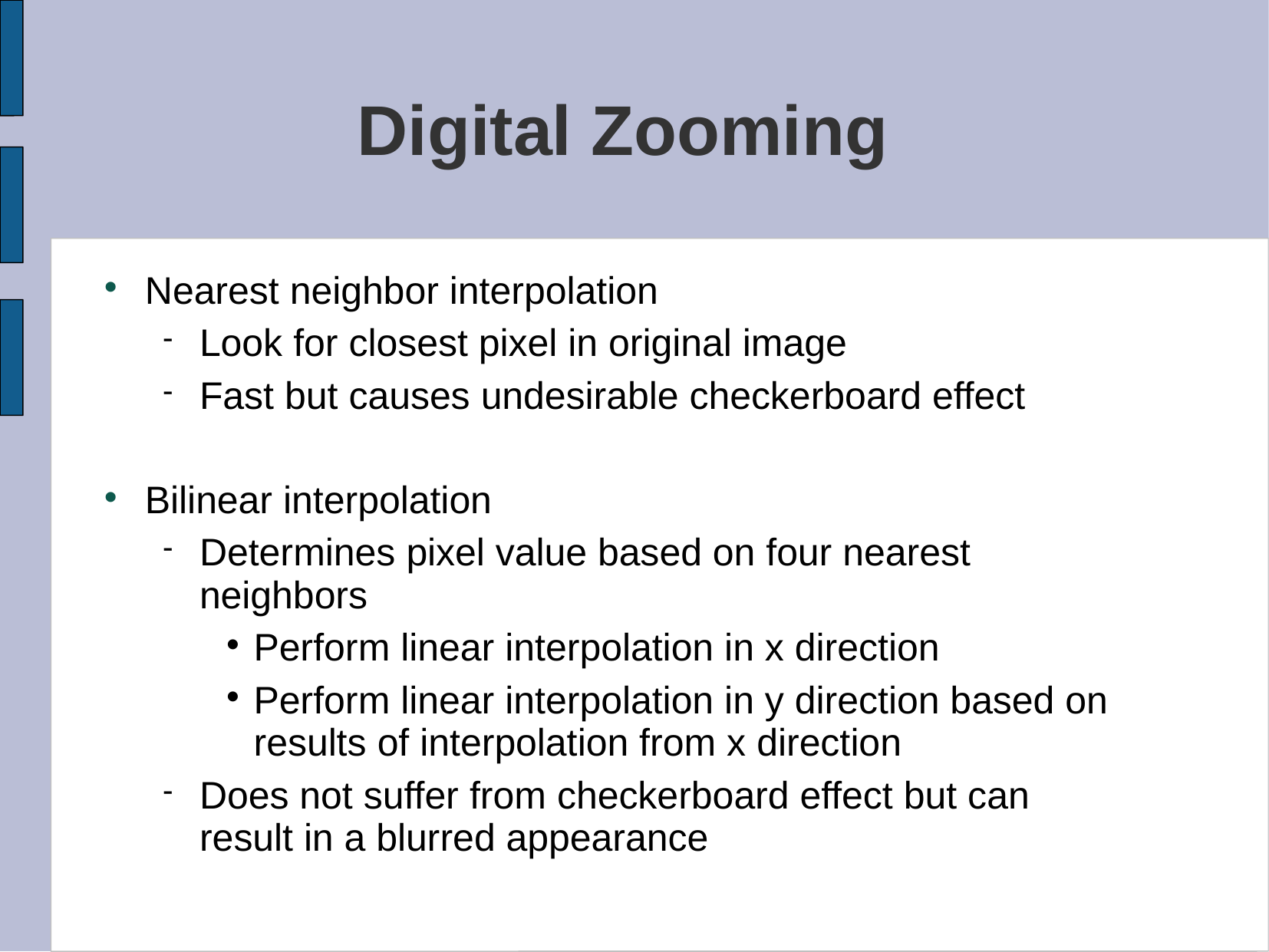

# Digital Zooming
Nearest neighbor interpolation
Look for closest pixel in original image
Fast but causes undesirable checkerboard effect

Bilinear interpolation
Determines pixel value based on four nearest neighbors
Perform linear interpolation in x direction
Perform linear interpolation in y direction based on results of interpolation from x direction
Does not suffer from checkerboard effect but can result in a blurred appearance